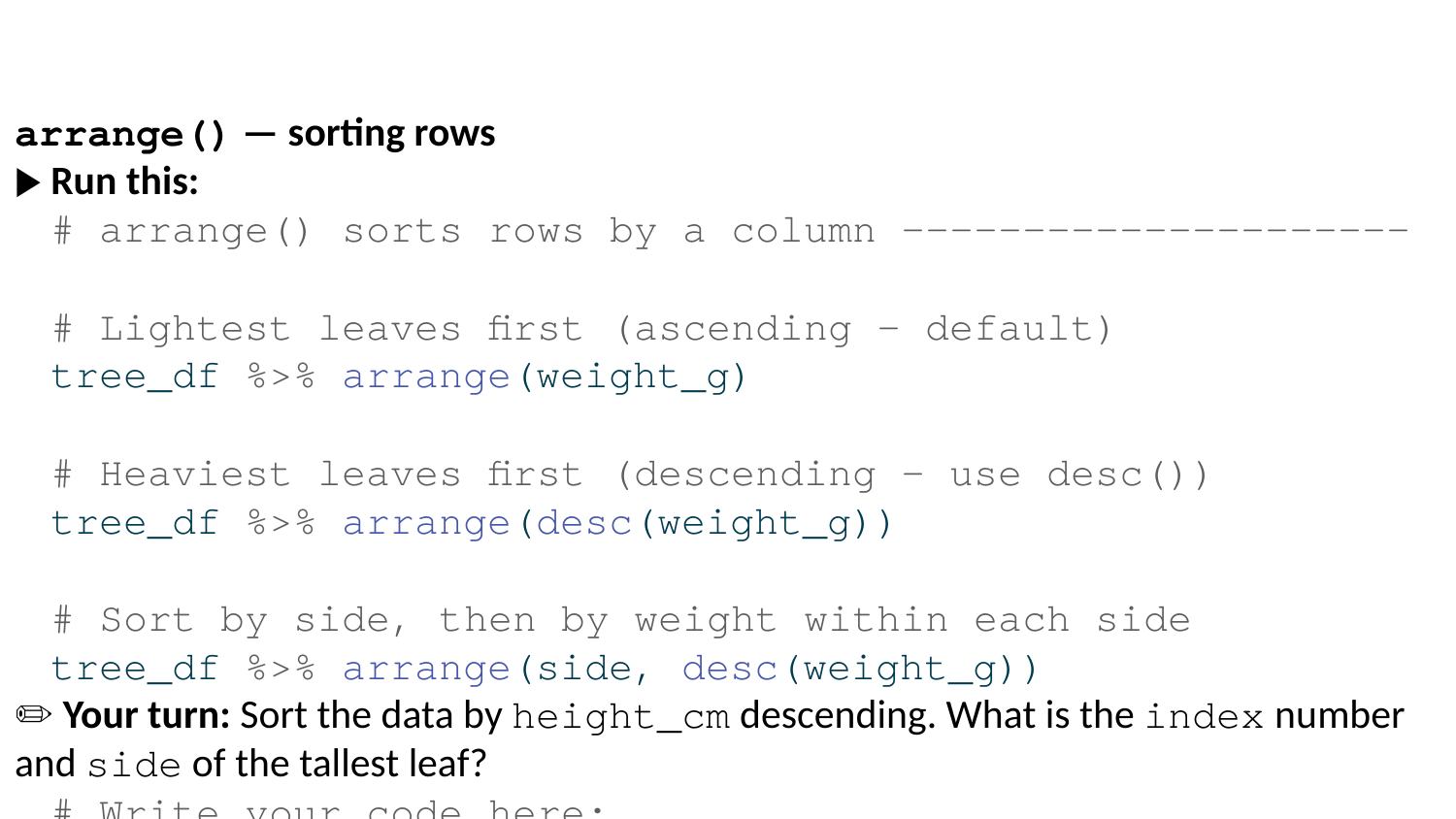

arrange() — sorting rows
▶ Run this:
# arrange() sorts rows by a column --------------------- # Lightest leaves first (ascending — default) tree_df %>% arrange(weight_g) # Heaviest leaves first (descending — use desc()) tree_df %>% arrange(desc(weight_g)) # Sort by side, then by weight within each side tree_df %>% arrange(side, desc(weight_g))
✏️ Your turn: Sort the data by height_cm descending. What is the index number and side of the tallest leaf?
# Write your code here:
Index of tallest leaf:
Side (sunny or shady):
Height (cm):